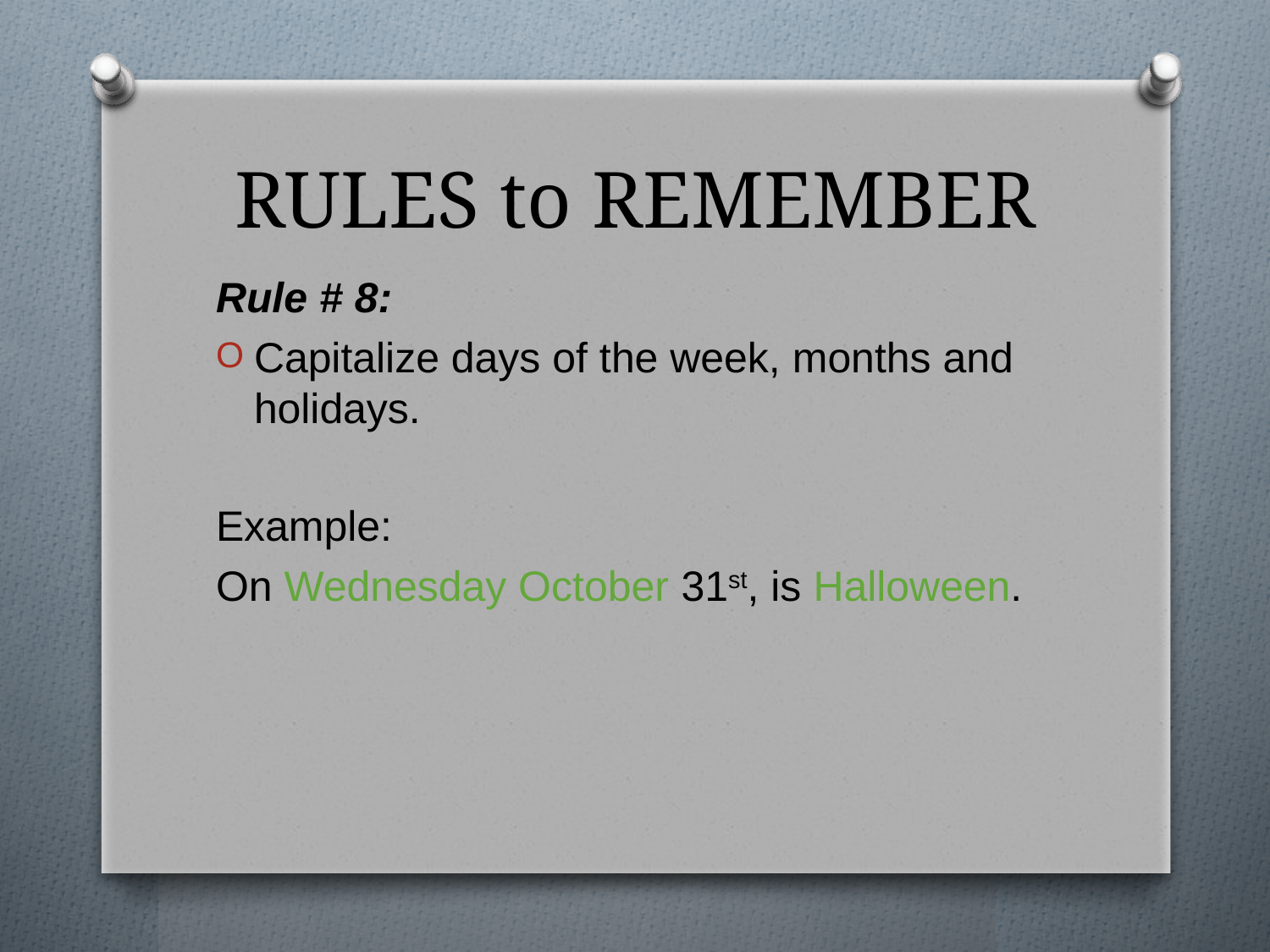

# RULES to REMEMBER
Rule # 8:
Capitalize days of the week, months and holidays.

Example:
On Wednesday October 31st, is Halloween.